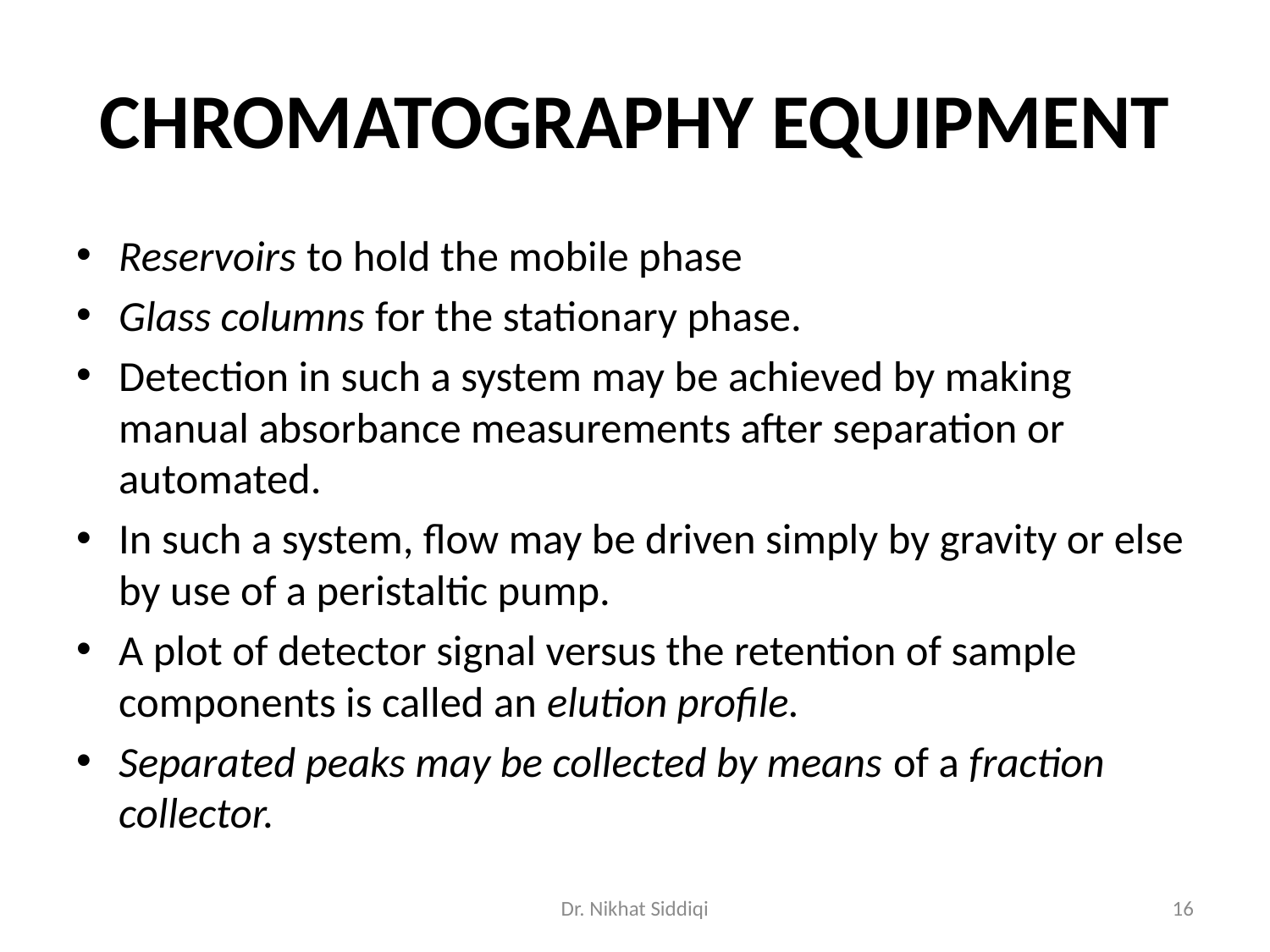

# CHROMATOGRAPHY EQUIPMENT
Reservoirs to hold the mobile phase
Glass columns for the stationary phase.
Detection in such a system may be achieved by making manual absorbance measurements after separation or automated.
In such a system, flow may be driven simply by gravity or else by use of a peristaltic pump.
A plot of detector signal versus the retention of sample components is called an elution profile.
Separated peaks may be collected by means of a fraction collector.
Dr. Nikhat Siddiqi
16